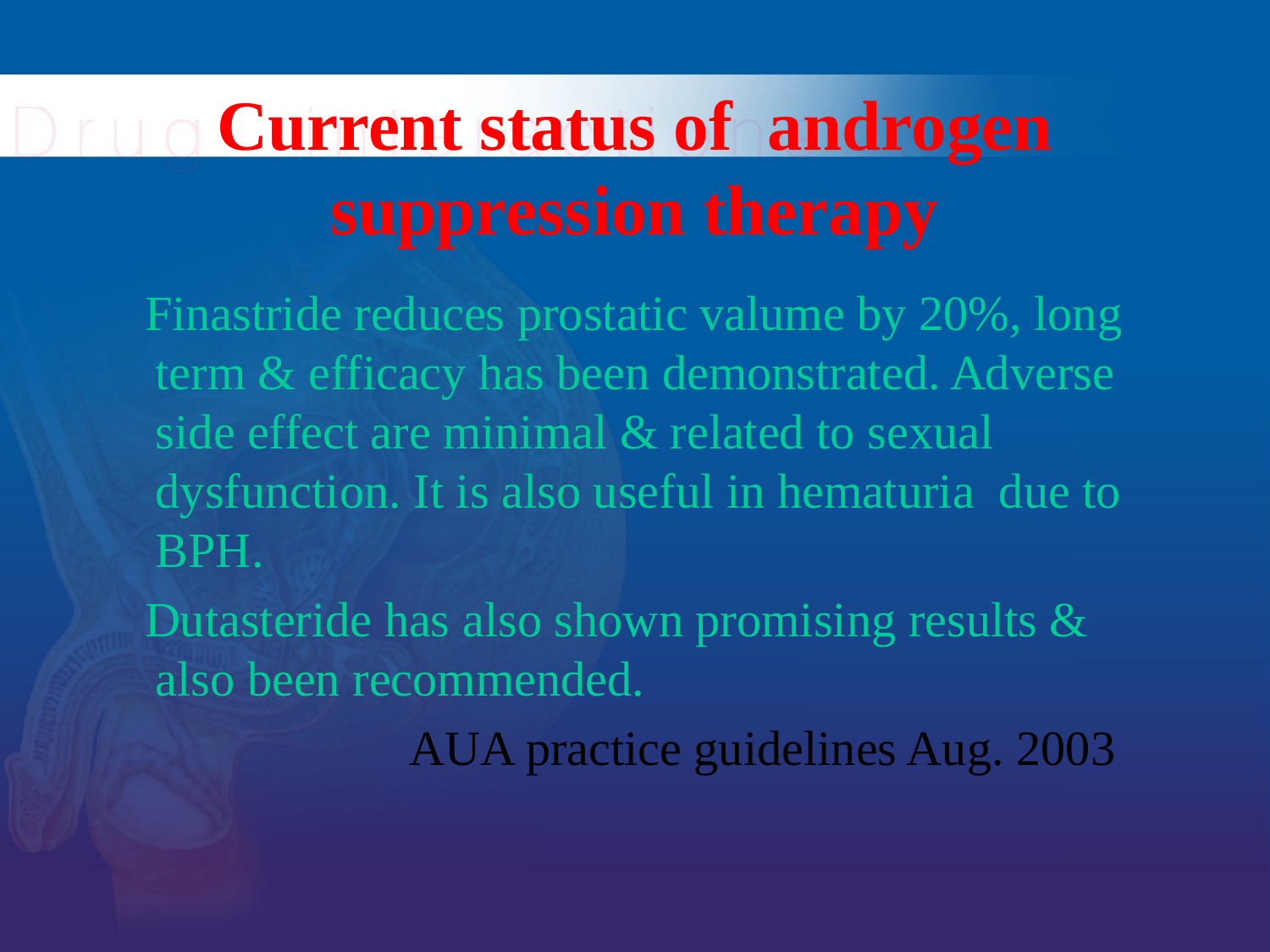

# Current status of  androgen suppression therapy
   Finastride reduces prostatic valume by 20%, long term & efficacy has been demonstrated. Adverse side effect are minimal & related to sexual dysfunction. It is also useful in hematuria  due to BPH.
   Dutasteride has also shown promising results & also been recommended.
			AUA practice guidelines Aug. 2003